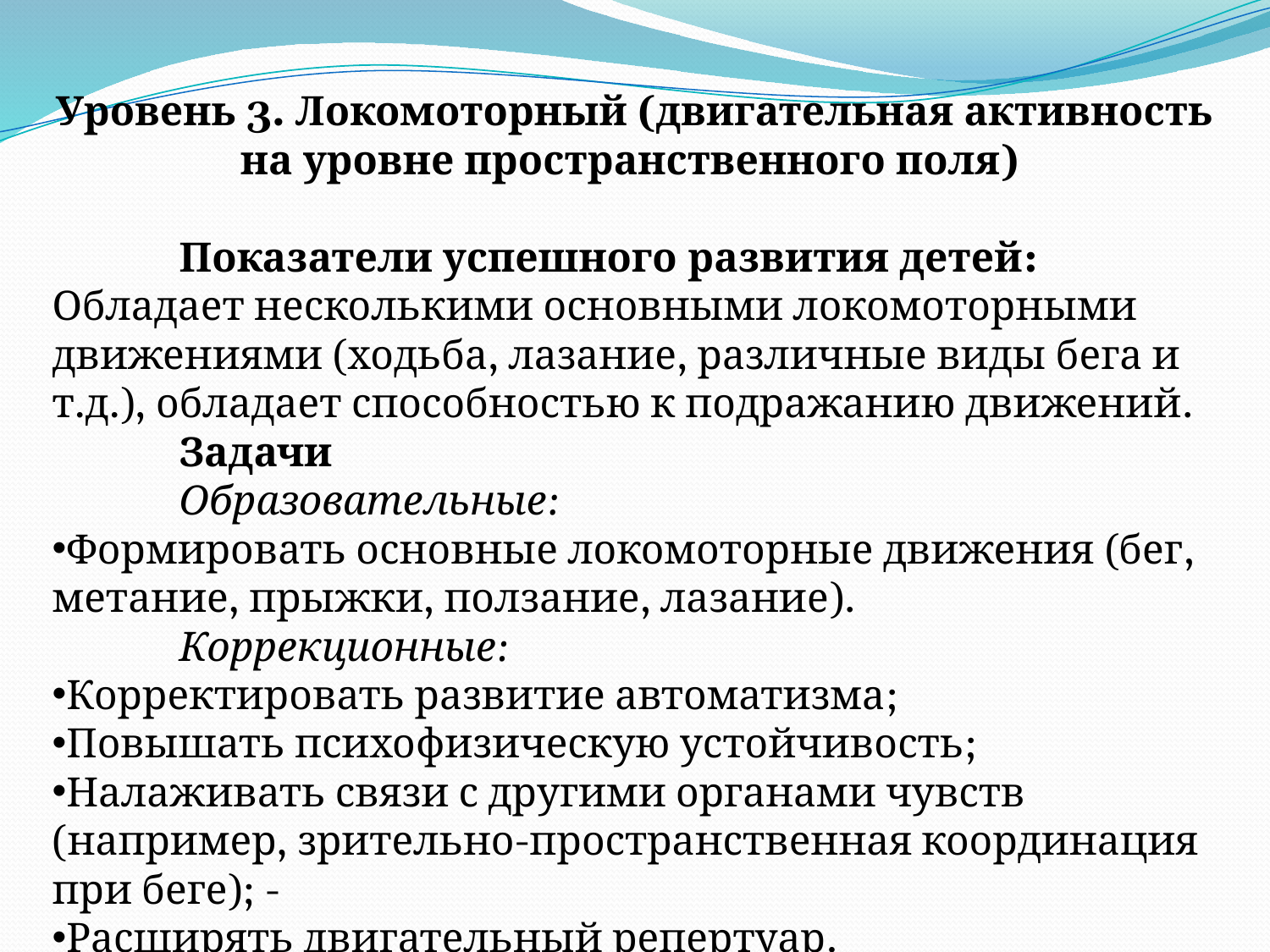

Уровень 3. Локомоторный (двигательная активность на уровне пространственного поля)

	Показатели успешного развития детей:
Обладает несколькими основными локомоторными движениями (ходьба, лазание, различные виды бега и т.д.), обладает способностью к подражанию движений.
	Задачи
	Образовательные:
Формировать основные локомоторные движения (бег, метание, прыжки, ползание, лазание).
	Коррекционные:
Корректировать развитие автоматизма;
Повышать психофизическую устойчивость;
Налаживать связи с другими органами чувств (например, зрительно-пространственная координация при беге); -
Расширять двигательный репертуар.